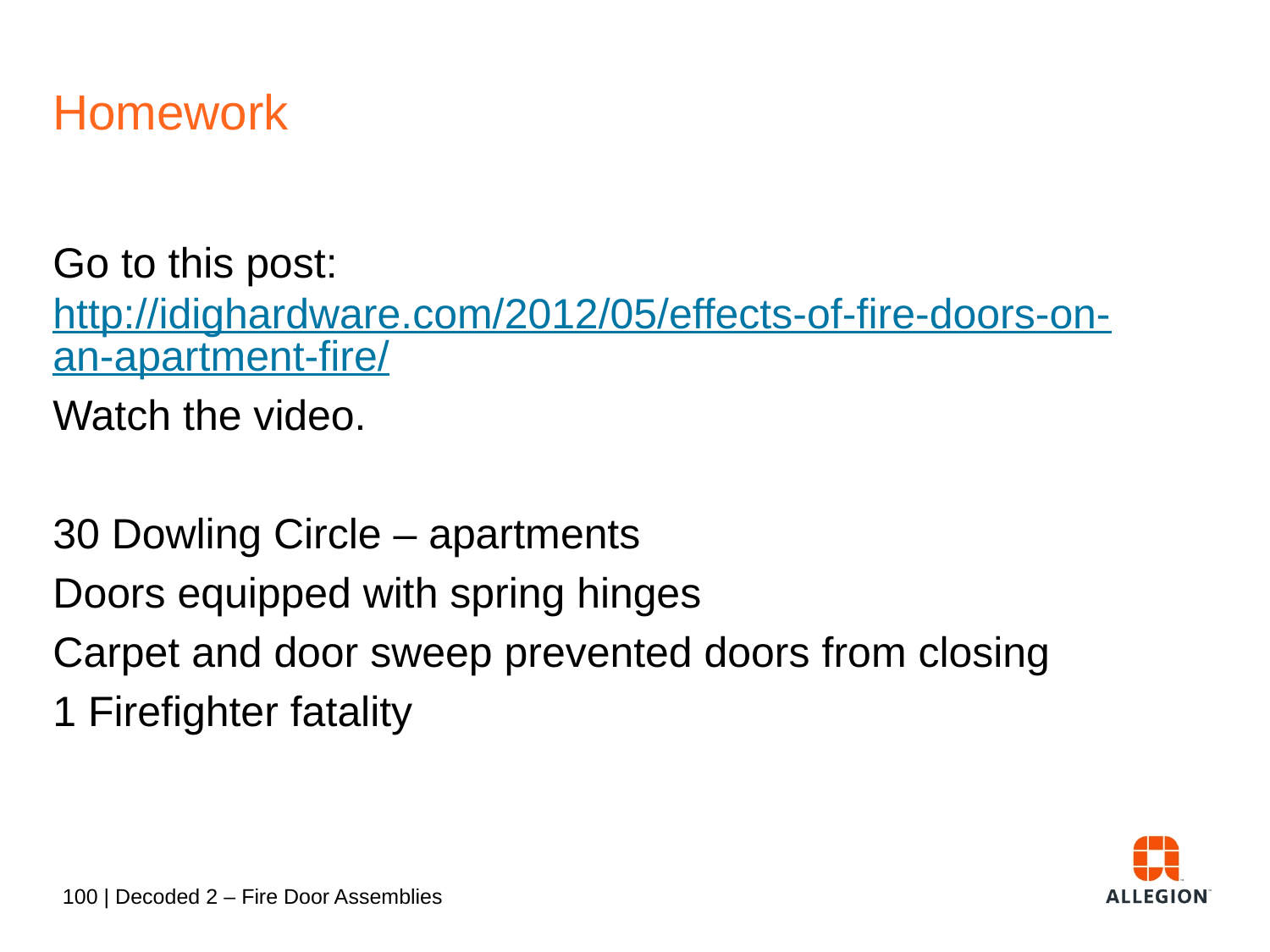

# Homework
Go to this post:  http://idighardware.com/2012/05/effects-of-fire-doors-on-an-apartment-fire/
Watch the video.

30 Dowling Circle – apartments
Doors equipped with spring hinges
Carpet and door sweep prevented doors from closing
1 Firefighter fatality